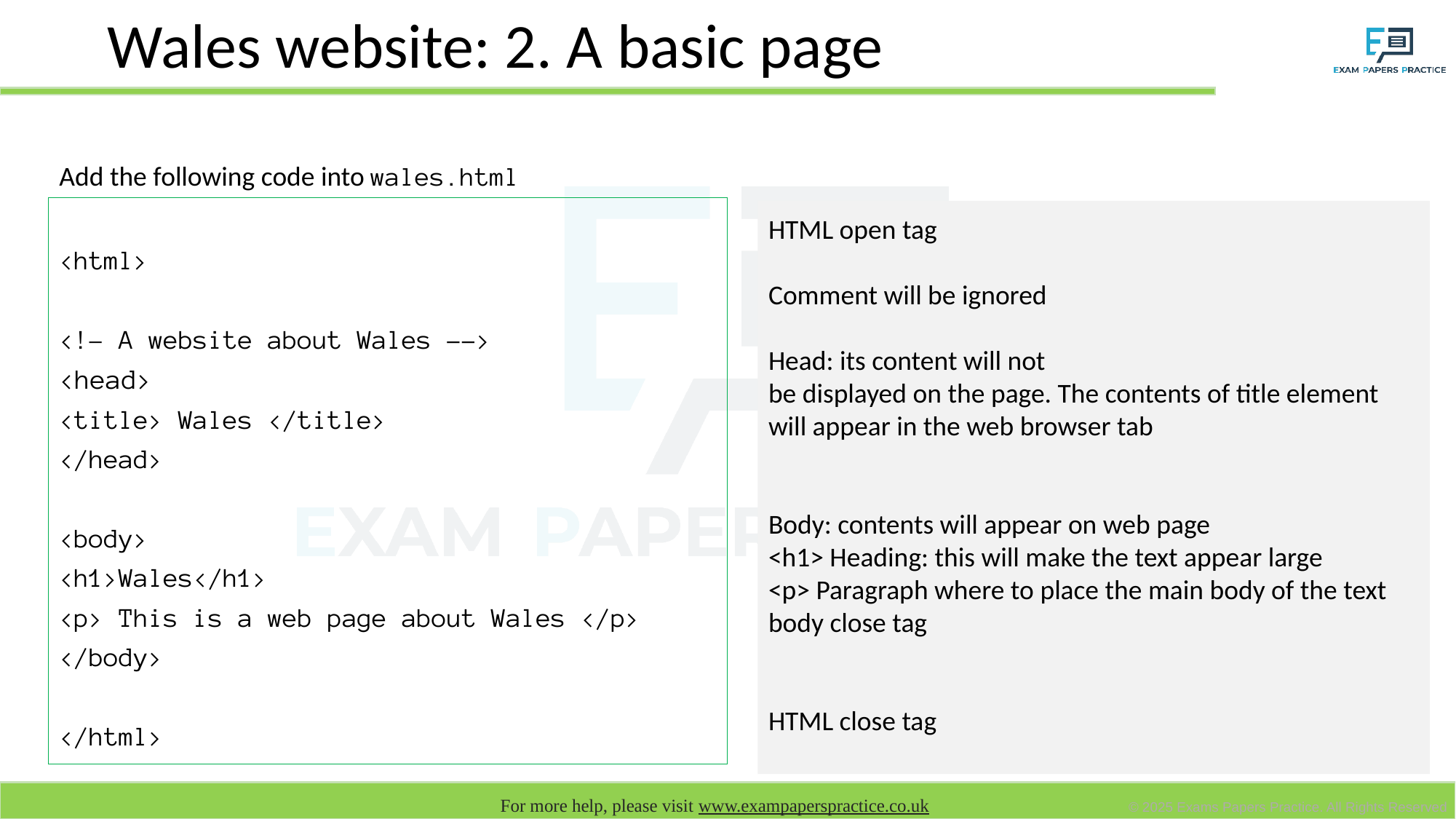

# Wales website: 2. A basic page
Add the following code into wales.html

<html>

<!– A website about Wales -->
<head>
<title> Wales </title>
</head>

<body>
<h1>Wales</h1>
<p> This is a web page about Wales </p>
</body>

</html>
HTML open tag

Comment will be ignored

Head: its content will not
be displayed on the page. The contents of title element will appear in the web browser tab

Body: contents will appear on web page
<h1> Heading: this will make the text appear large
<p> Paragraph where to place the main body of the text
body close tag

HTML close tag